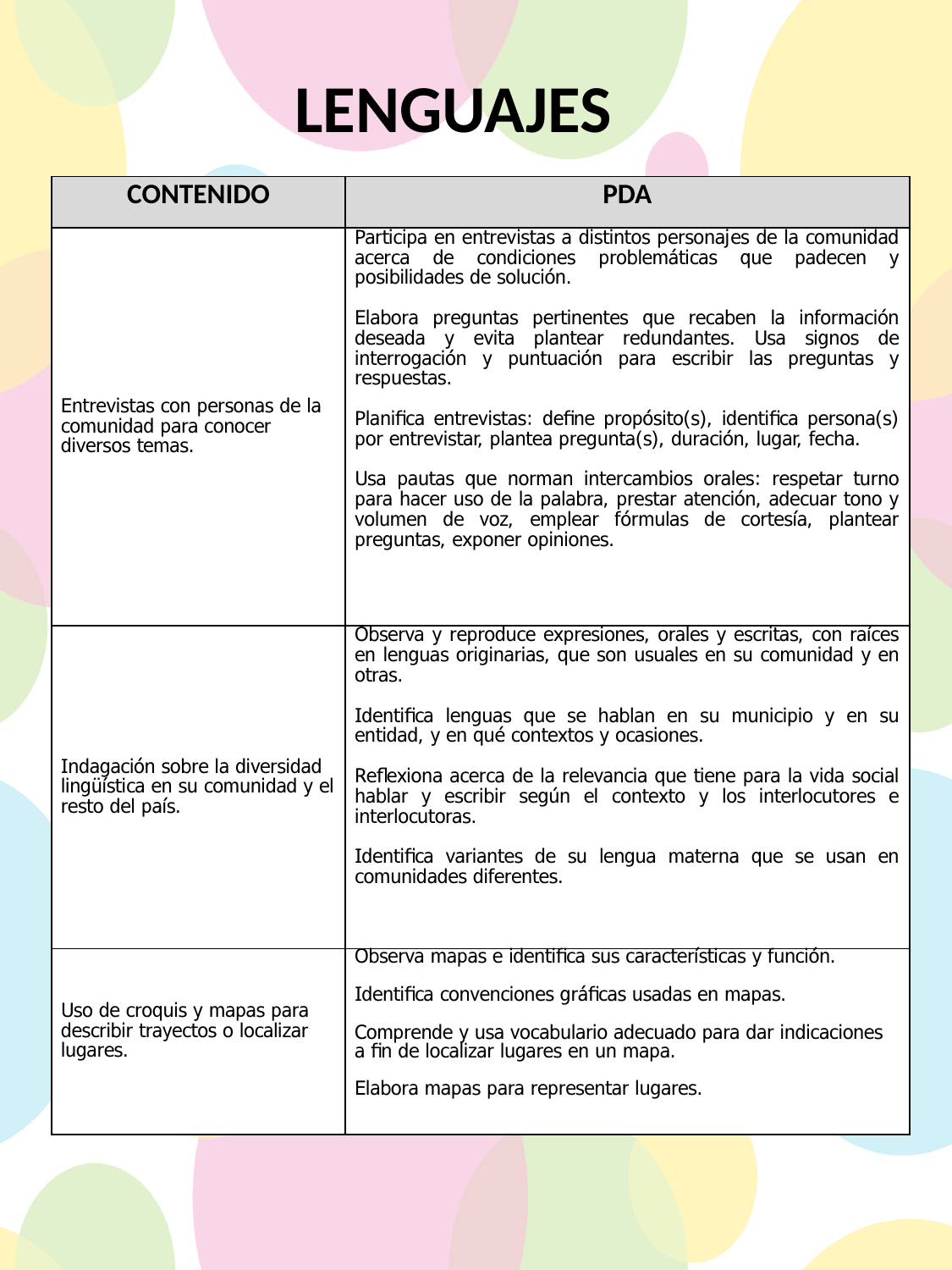

LENGUAJES
| CONTENIDO | PDA |
| --- | --- |
| Entrevistas con personas de la comunidad para conocer diversos temas. | Participa en entrevistas a distintos personajes de la comunidad acerca de condiciones problemáticas que padecen y posibilidades de solución.   Elabora preguntas pertinentes que recaben la información deseada y evita plantear redundantes. Usa signos de interrogación y puntuación para escribir las preguntas y respuestas.   Planifica entrevistas: define propósito(s), identifica persona(s) por entrevistar, plantea pregunta(s), duración, lugar, fecha.   Usa pautas que norman intercambios orales: respetar turno para hacer uso de la palabra, prestar atención, adecuar tono y volumen de voz, emplear fórmulas de cortesía, plantear preguntas, exponer opiniones. |
| Indagación sobre la diversidad lingüística en su comunidad y el resto del país. | Observa y reproduce expresiones, orales y escritas, con raíces en lenguas originarias, que son usuales en su comunidad y en otras.   Identifica lenguas que se hablan en su municipio y en su entidad, y en qué contextos y ocasiones.   Reflexiona acerca de la relevancia que tiene para la vida social hablar y escribir según el contexto y los interlocutores e interlocutoras.   Identifica variantes de su lengua materna que se usan en comunidades diferentes. |
| Uso de croquis y mapas para describir trayectos o localizar lugares. | Observa mapas e identifica sus características y función.   Identifica convenciones gráficas usadas en mapas.   Comprende y usa vocabulario adecuado para dar indicaciones a fin de localizar lugares en un mapa.   Elabora mapas para representar lugares. |